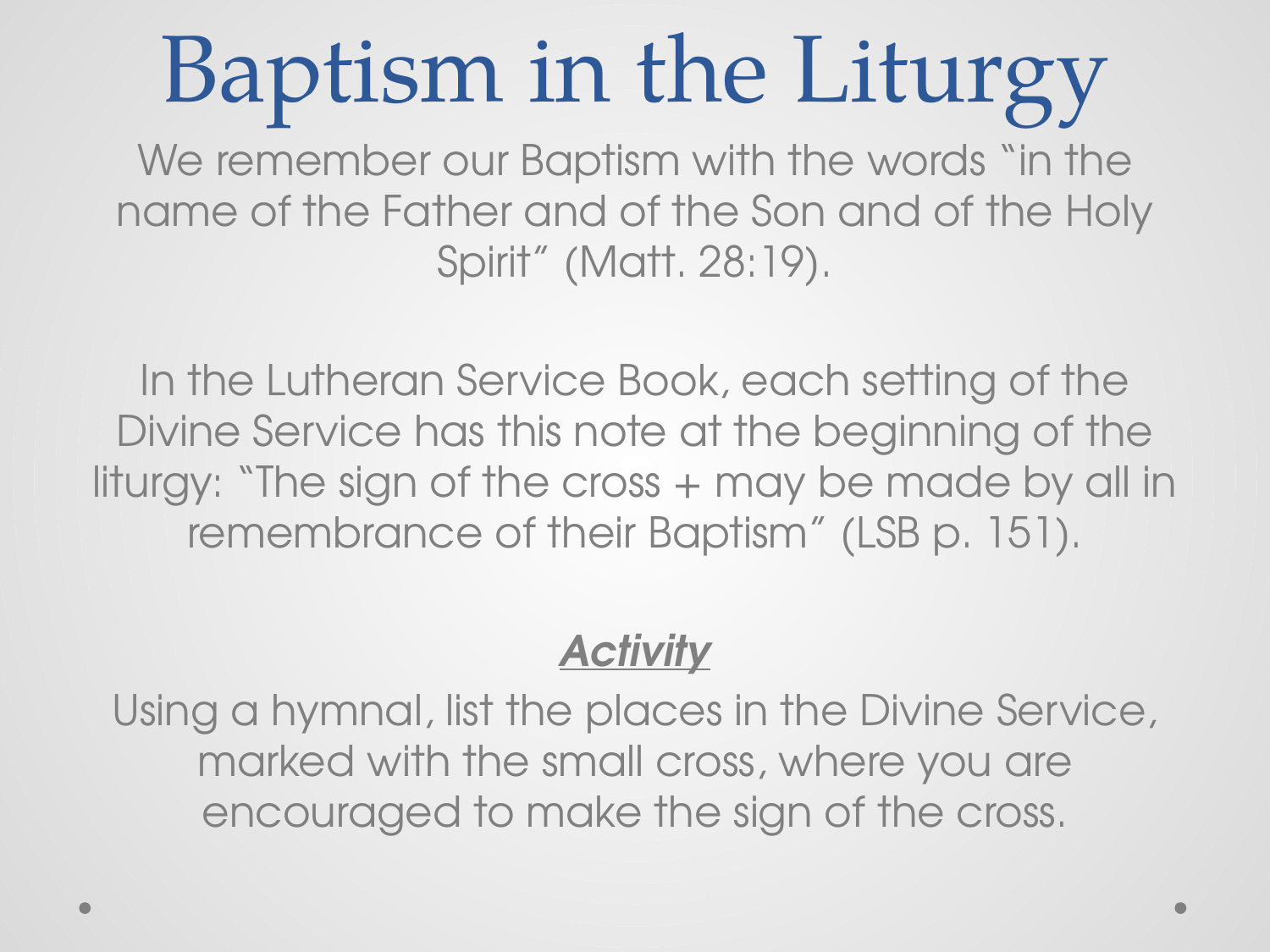

# Baptism in the Liturgy
We remember our Baptism with the words “in the name of the Father and of the Son and of the Holy Spirit” (Matt. 28:19).

In the Lutheran Service Book, each setting of the Divine Service has this note at the beginning of the liturgy: “The sign of the cross + may be made by all in remembrance of their Baptism” (LSB p. 151).

Activity
Using a hymnal, list the places in the Divine Service, marked with the small cross, where you are encouraged to make the sign of the cross.